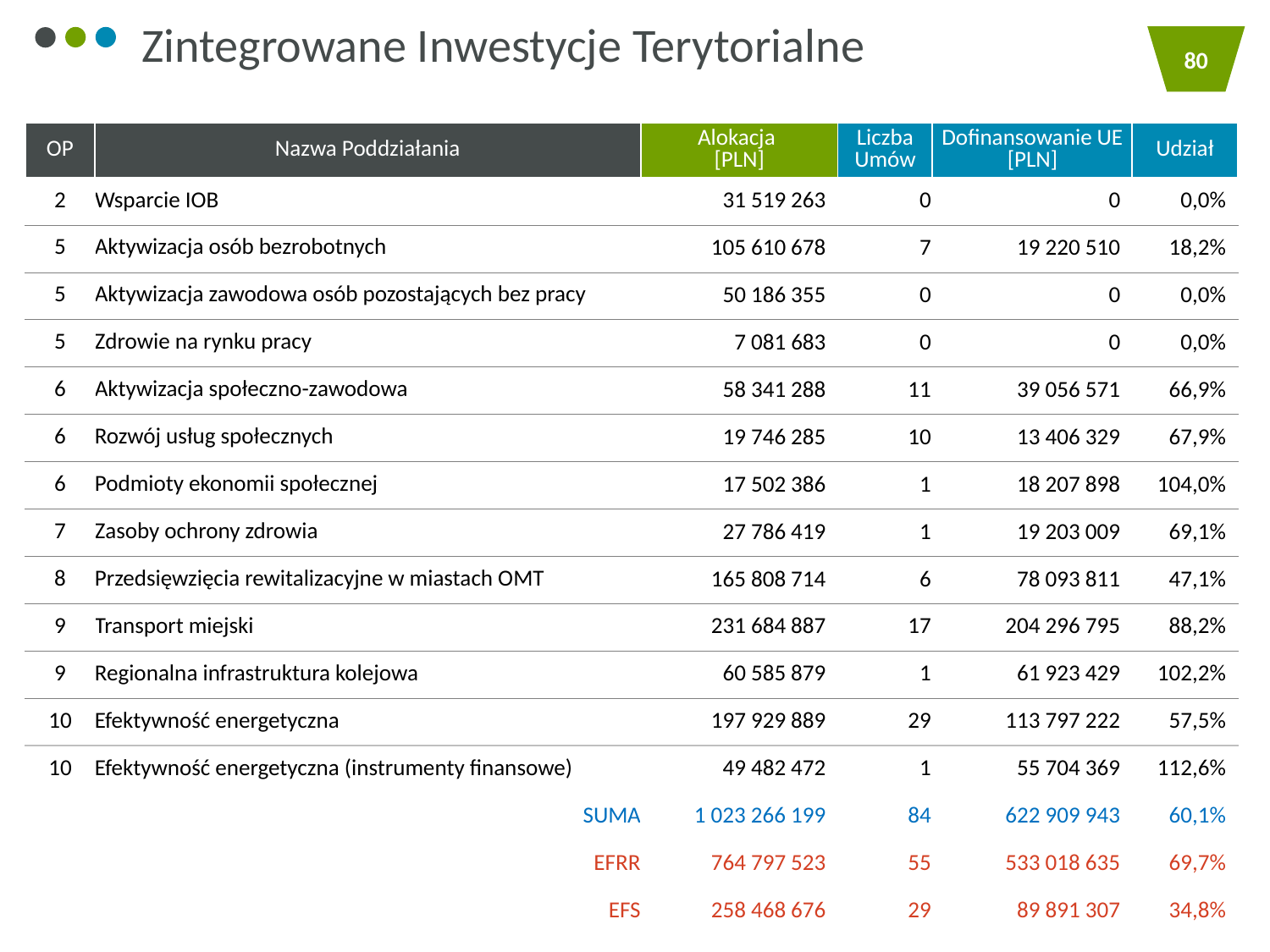

Zintegrowane Inwestycje Terytorialne
| OP | Nazwa Poddziałania | Alokacja [PLN] | Liczba Umów | Dofinansowanie UE [PLN] | Udział |
| --- | --- | --- | --- | --- | --- |
| 2 | Wsparcie IOB | 31 519 263 | 0 | 0 | 0,0% |
| 5 | Aktywizacja osób bezrobotnych | 105 610 678 | 7 | 19 220 510 | 18,2% |
| 5 | Aktywizacja zawodowa osób pozostających bez pracy | 50 186 355 | 0 | 0 | 0,0% |
| 5 | Zdrowie na rynku pracy | 7 081 683 | 0 | 0 | 0,0% |
| 6 | Aktywizacja społeczno-zawodowa | 58 341 288 | 11 | 39 056 571 | 66,9% |
| 6 | Rozwój usług społecznych | 19 746 285 | 10 | 13 406 329 | 67,9% |
| 6 | Podmioty ekonomii społecznej | 17 502 386 | 1 | 18 207 898 | 104,0% |
| 7 | Zasoby ochrony zdrowia | 27 786 419 | 1 | 19 203 009 | 69,1% |
| 8 | Przedsięwzięcia rewitalizacyjne w miastach OMT | 165 808 714 | 6 | 78 093 811 | 47,1% |
| 9 | Transport miejski | 231 684 887 | 17 | 204 296 795 | 88,2% |
| 9 | Regionalna infrastruktura kolejowa | 60 585 879 | 1 | 61 923 429 | 102,2% |
| 10 | Efektywność energetyczna | 197 929 889 | 29 | 113 797 222 | 57,5% |
| 10 | Efektywność energetyczna (instrumenty finansowe) | 49 482 472 | 1 | 55 704 369 | 112,6% |
|  | SUMA | 1 023 266 199 | 84 | 622 909 943 | 60,1% |
|  | EFRR | 764 797 523 | 55 | 533 018 635 | 69,7% |
|  | EFS | 258 468 676 | 29 | 89 891 307 | 34,8% |